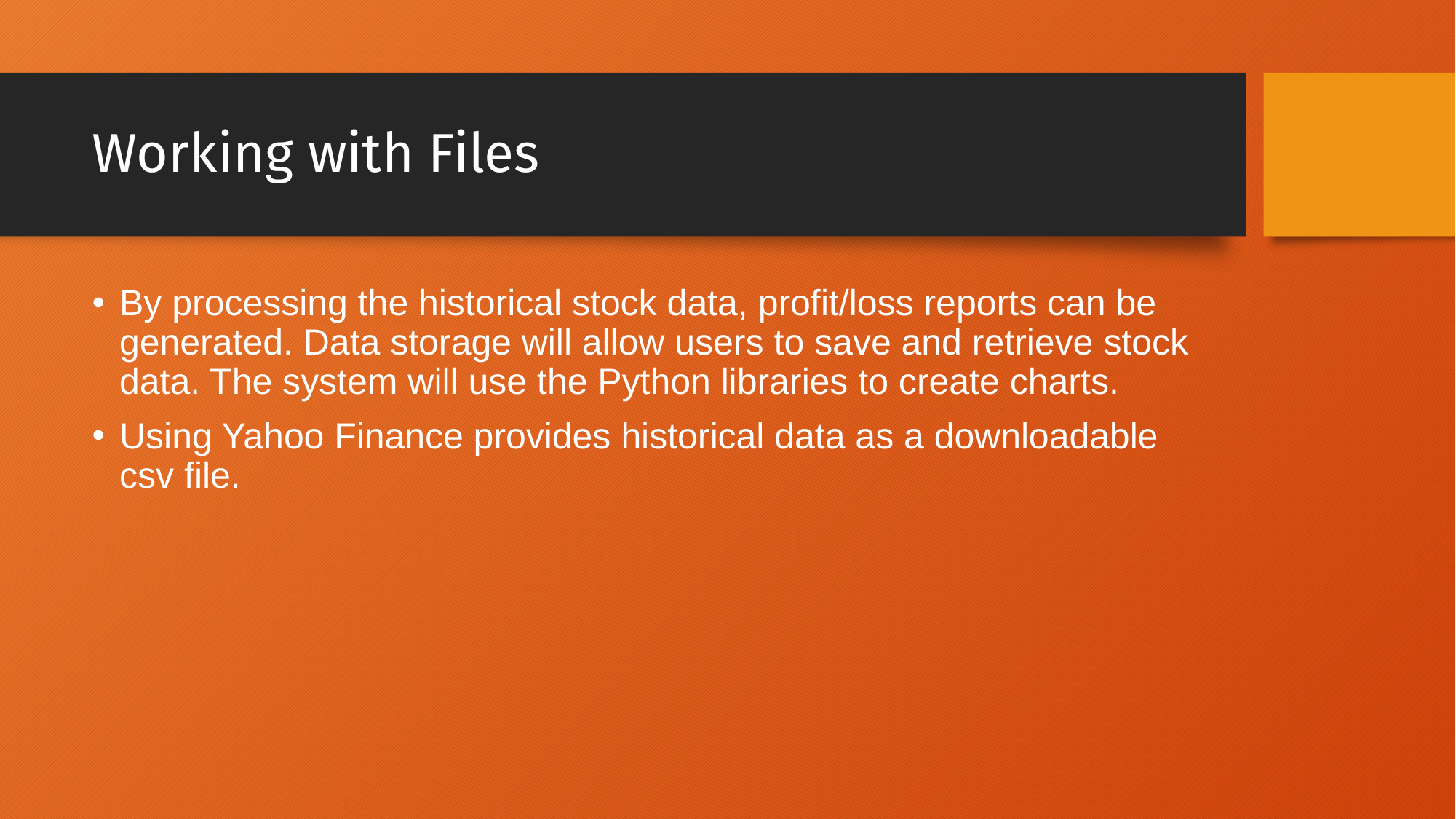

# Working with Files
By processing the historical stock data, profit/loss reports can be generated. Data storage will allow users to save and retrieve stock data. The system will use the Python libraries to create charts.
Using Yahoo Finance provides historical data as a downloadable csv file.